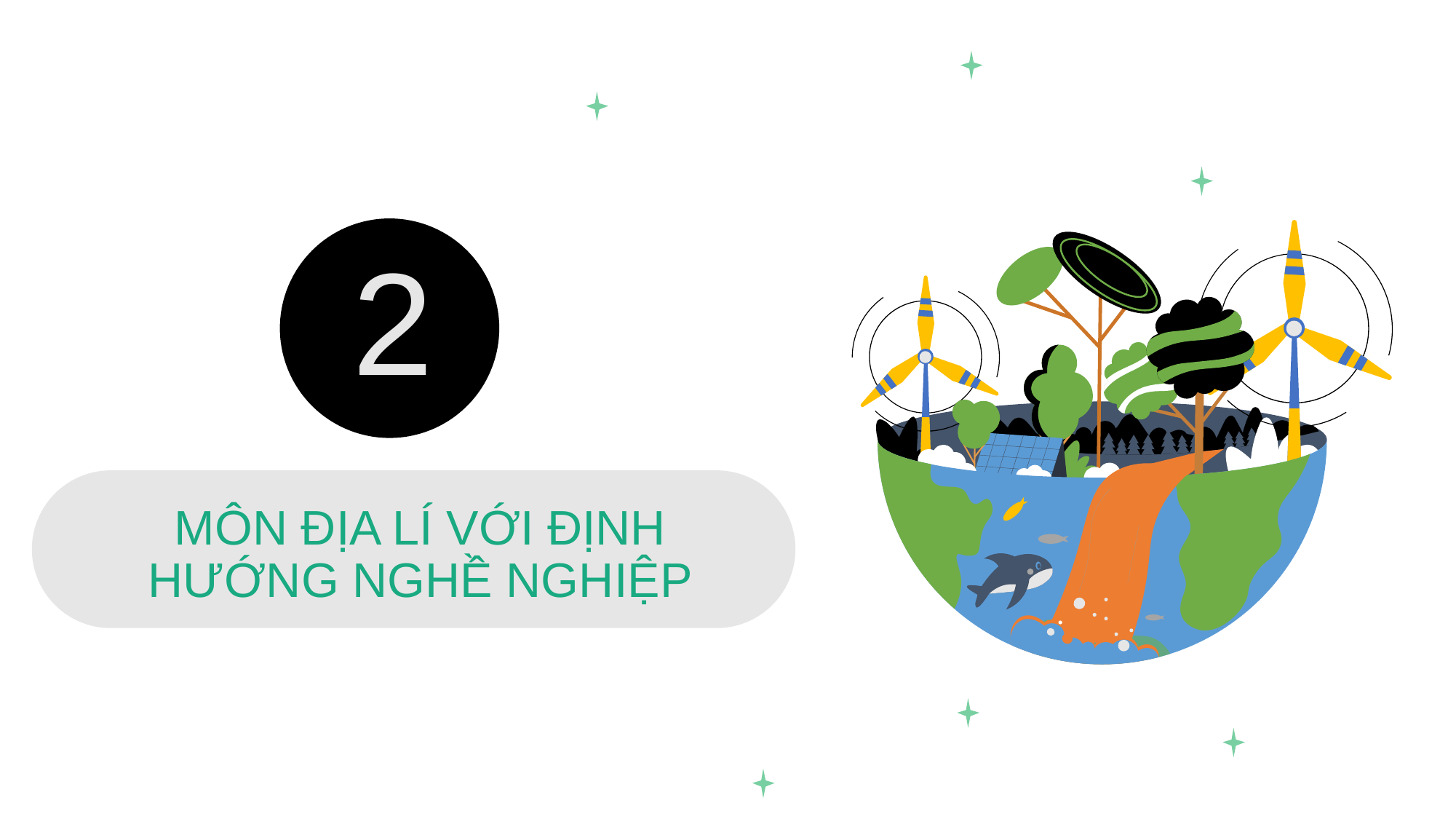

2

# MÔN ĐỊA LÍ VỚI ĐỊNH HƯỚNG NGHỀ NGHIỆP